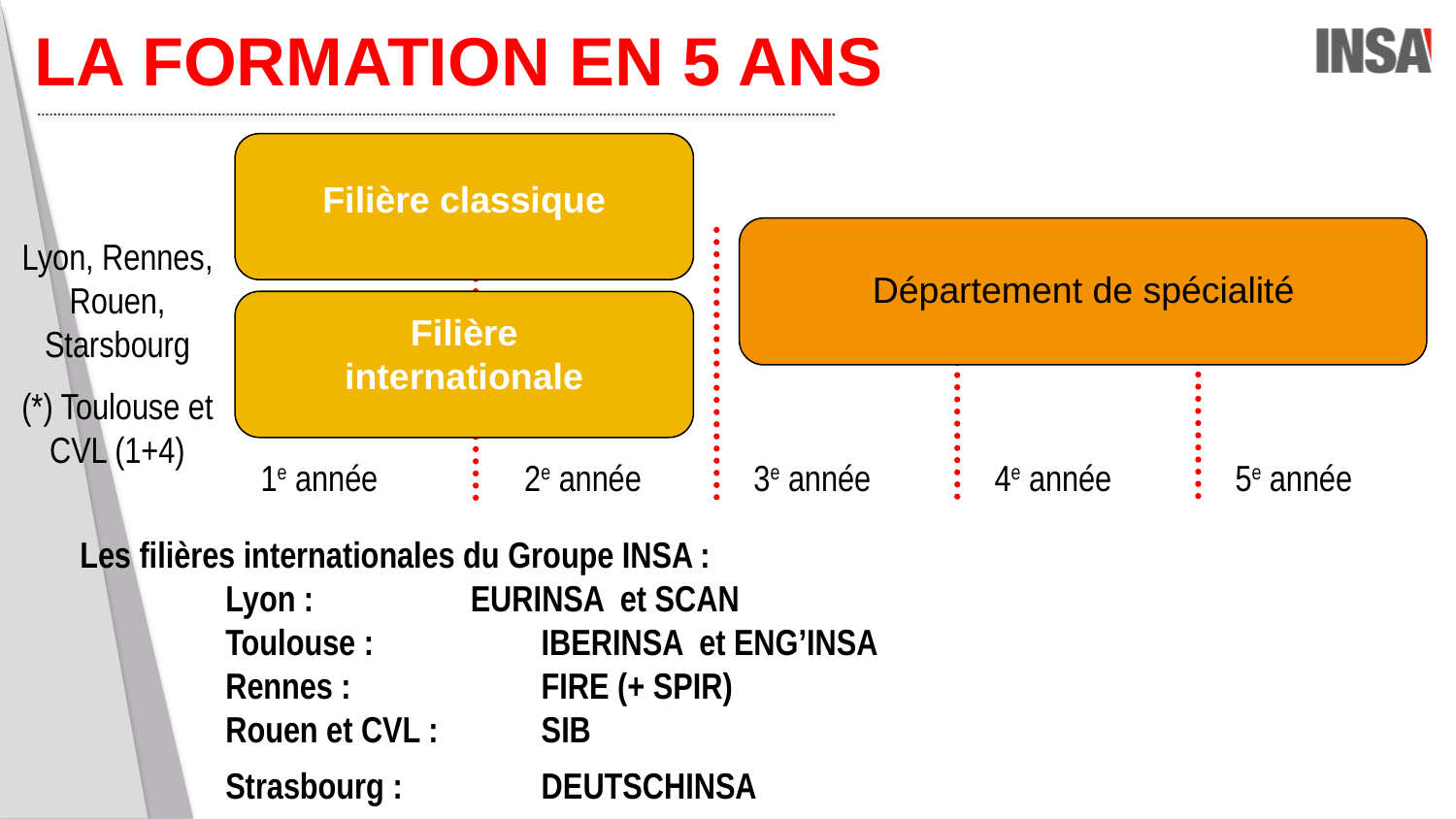

La FORMATION en 5 ans

Filière classique

Lyon, Rennes, Rouen, Starsbourg
(*) Toulouse et CVL (1+4)

Département de spécialité

Filière internationale
1e année
2e année
3e année
4e année
5e année
Les filières internationales du Groupe INSA :
	Lyon :                   EURINSA  et SCAN
	Toulouse :	   IBERINSA  et ENG’INSA
	Rennes : 	   	   FIRE (+ SPIR)
 	Rouen et CVL :	   SIB
	Strasbourg : 	   DEUTSCHINSA